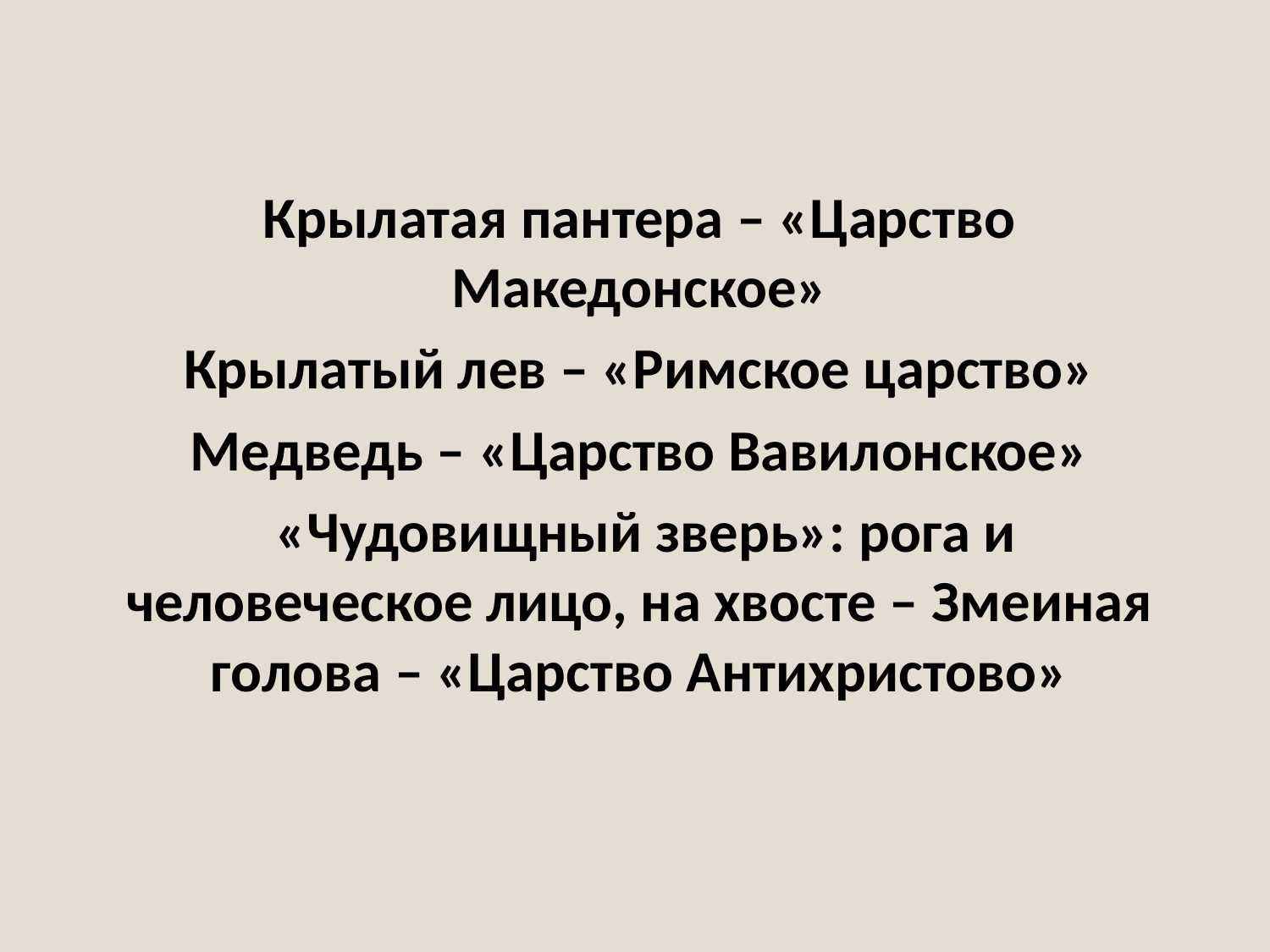

Крылатая пантера – «Царство Македонское»
 Крылатый лев – «Римское царство»
 Медведь – «Царство Вавилонское»
 «Чудовищный зверь»: рога и человеческое лицо, на хвосте – Змеиная голова – «Царство Антихристово»